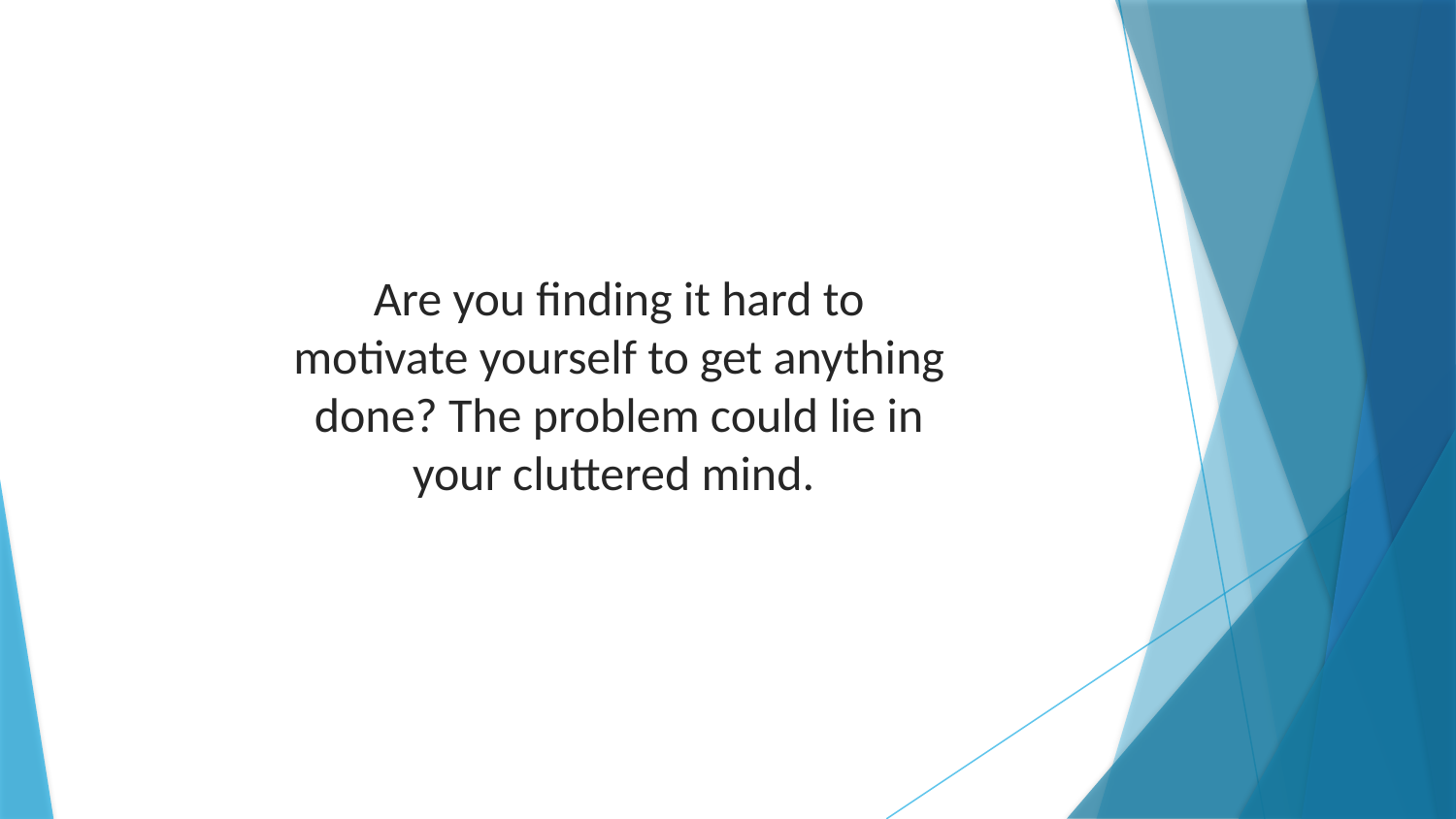

Are you finding it hard to motivate yourself to get anything done? The problem could lie in your cluttered mind.­